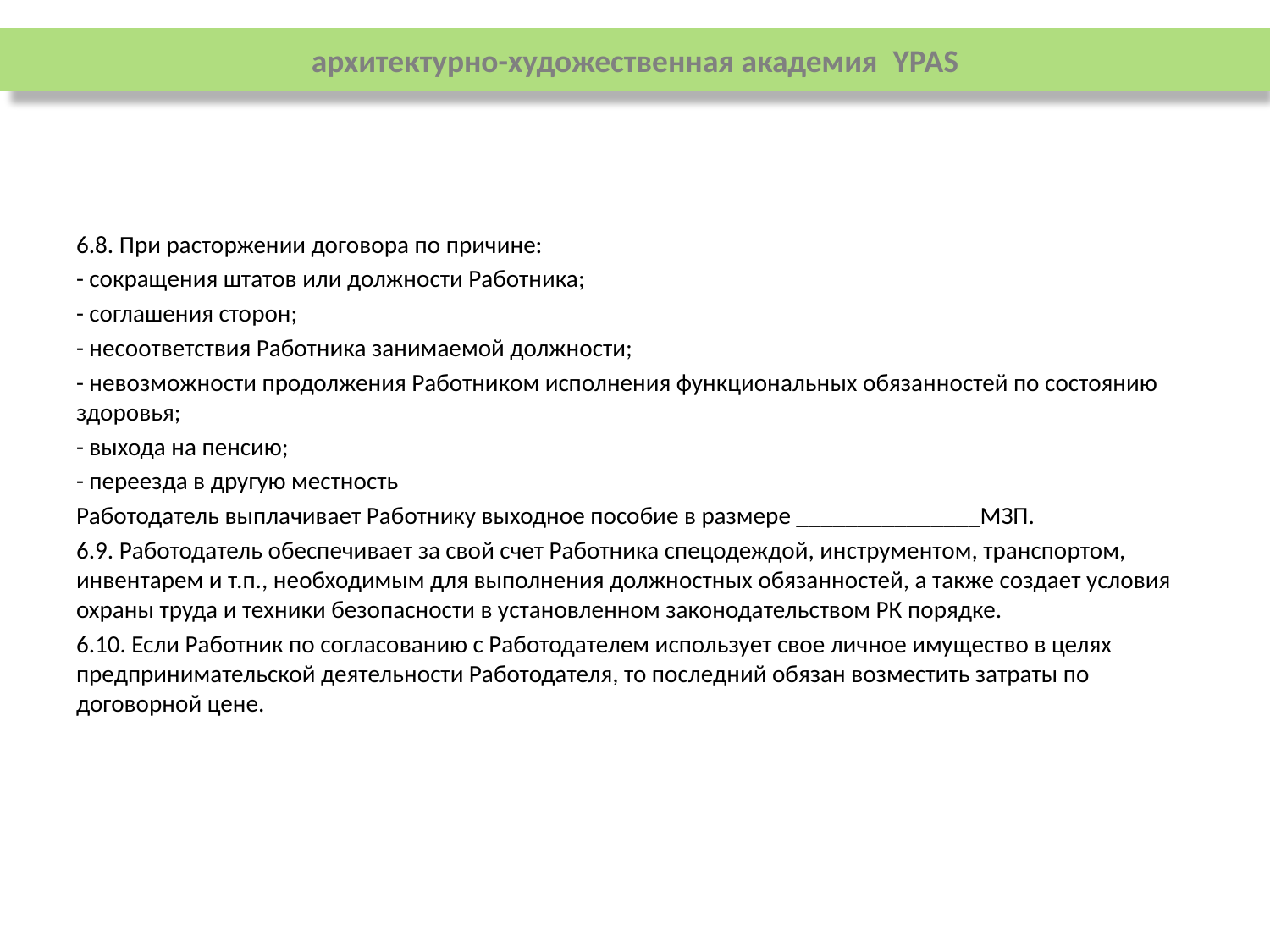

архитектурно-художественная академия  YPAS
6.8. При расторжении договора по причине:
- сокращения штатов или должности Работника;
- соглашения сторон;
- несоответствия Работника занимаемой должности;
- невозможности продолжения Работником исполнения функциональных обязанностей по состоянию здоровья;
- выхода на пенсию;
- переезда в другую местность
Работодатель выплачивает Работнику выходное пособие в размере _______________МЗП.
6.9. Работодатель обеспечивает за свой счет Работника спецодеждой, инструментом, транспортом, инвентарем и т.п., необходимым для выполнения должностных обязанностей, а также создает условия охраны труда и техники безопасности в установленном законодательством РК порядке.
6.10. Если Работник по согласованию с Работодателем использует свое личное имущество в целях предпринимательской деятельности Работодателя, то последний обязан возместить затраты по договорной цене.